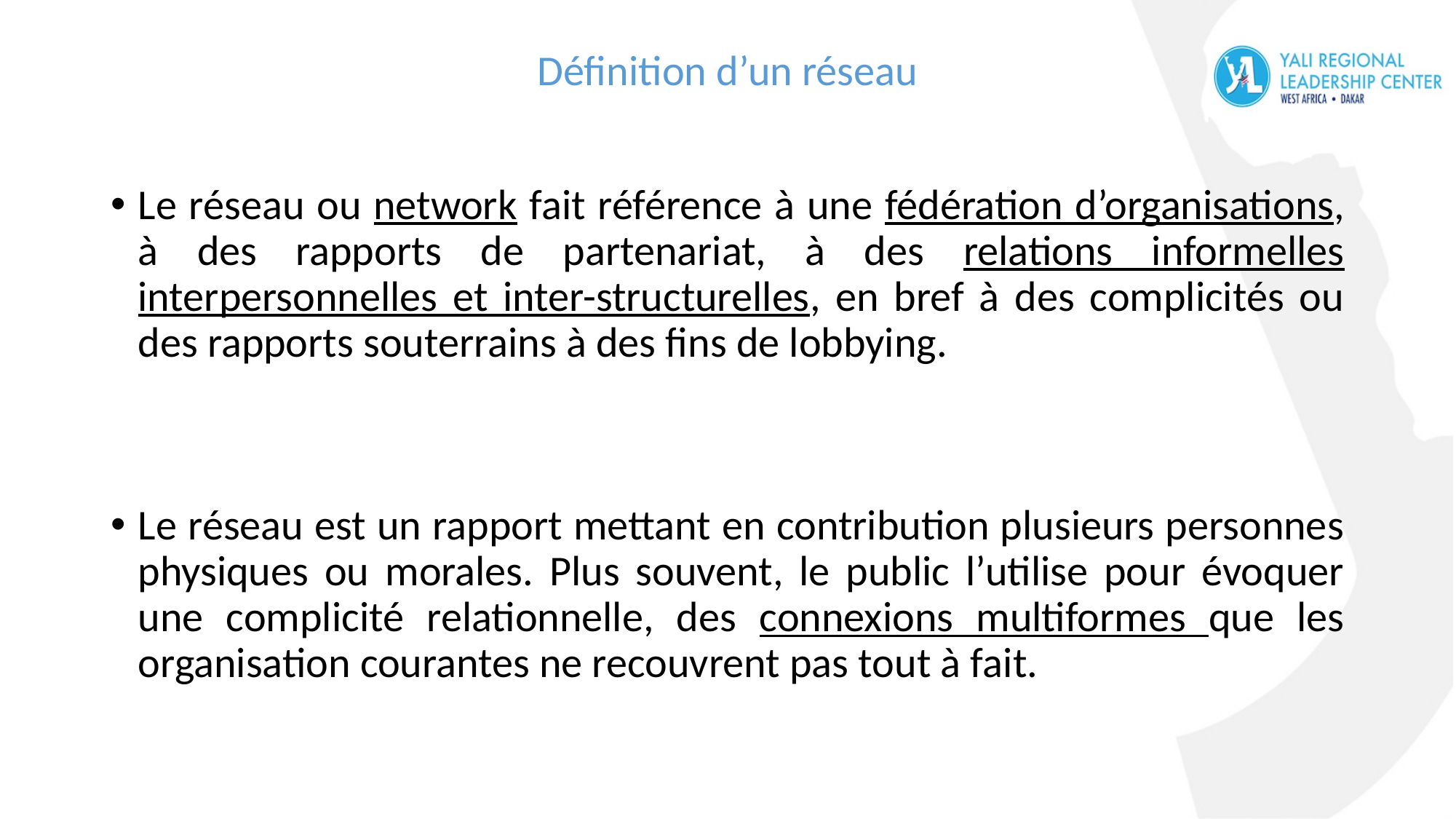

# Définition d’un réseau

Le réseau ou network fait référence à une fédération d’organisations, à des rapports de partenariat, à des relations informelles interpersonnelles et inter-structurelles, en bref à des complicités ou des rapports souterrains à des fins de lobbying.

Le réseau est un rapport mettant en contribution plusieurs personnes physiques ou morales. Plus souvent, le public l’utilise pour évoquer une complicité relationnelle, des connexions multiformes que les organisation courantes ne recouvrent pas tout à fait.